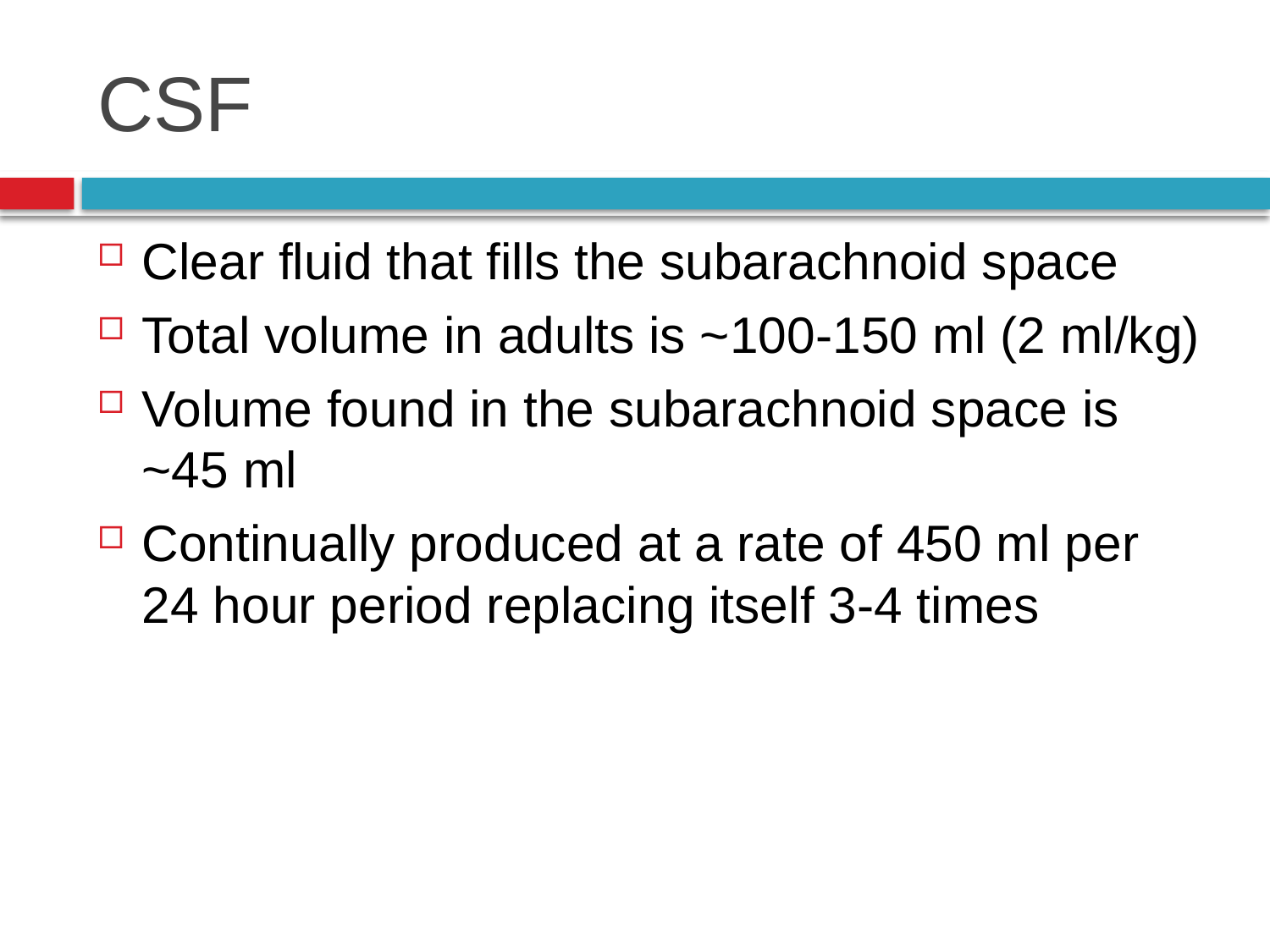

# CSF
Clear fluid that fills the subarachnoid space
Total volume in adults is ~100-150 ml (2 ml/kg)
Volume found in the subarachnoid space is ~45 ml
Continually produced at a rate of 450 ml per 24 hour period replacing itself 3-4 times